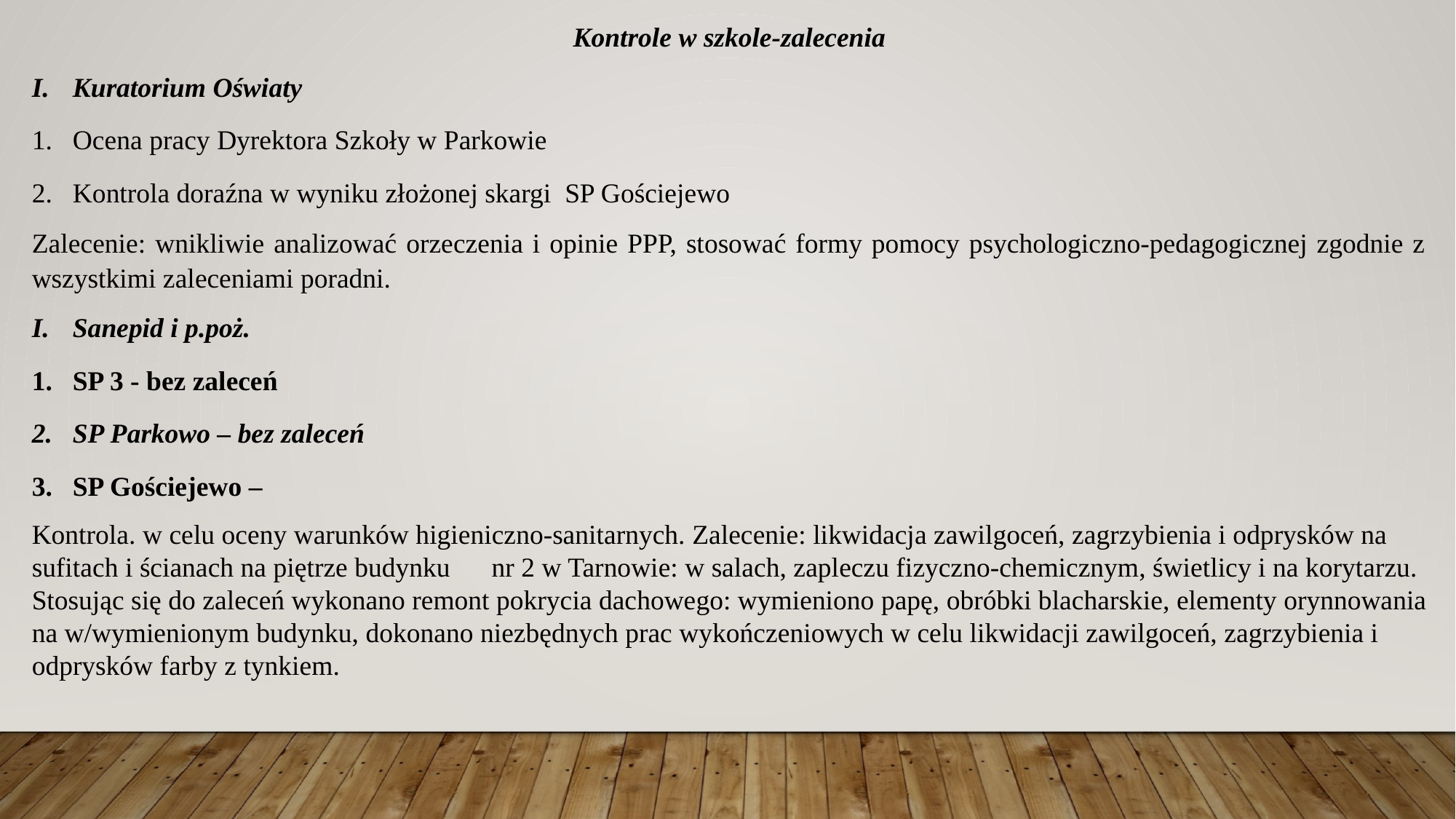

Kontrole w szkole-zalecenia
Kuratorium Oświaty
Ocena pracy Dyrektora Szkoły w Parkowie
Kontrola doraźna w wyniku złożonej skargi  SP Gościejewo
Zalecenie: wnikliwie analizować orzeczenia i opinie PPP, stosować formy pomocy psychologiczno-pedagogicznej zgodnie z wszystkimi zaleceniami poradni.
Sanepid i p.poż.
SP 3 - bez zaleceń
SP Parkowo – bez zaleceń
SP Gościejewo –
Kontrola. w celu oceny warunków higieniczno-sanitarnych. Zalecenie: likwidacja zawilgoceń, zagrzybienia i odprysków na sufitach i ścianach na piętrze budynku      nr 2 w Tarnowie: w salach, zapleczu fizyczno-chemicznym, świetlicy i na korytarzu. Stosując się do zaleceń wykonano remont pokrycia dachowego: wymieniono papę, obróbki blacharskie, elementy orynnowania na w/wymienionym budynku, dokonano niezbędnych prac wykończeniowych w celu likwidacji zawilgoceń, zagrzybienia i odprysków farby z tynkiem.